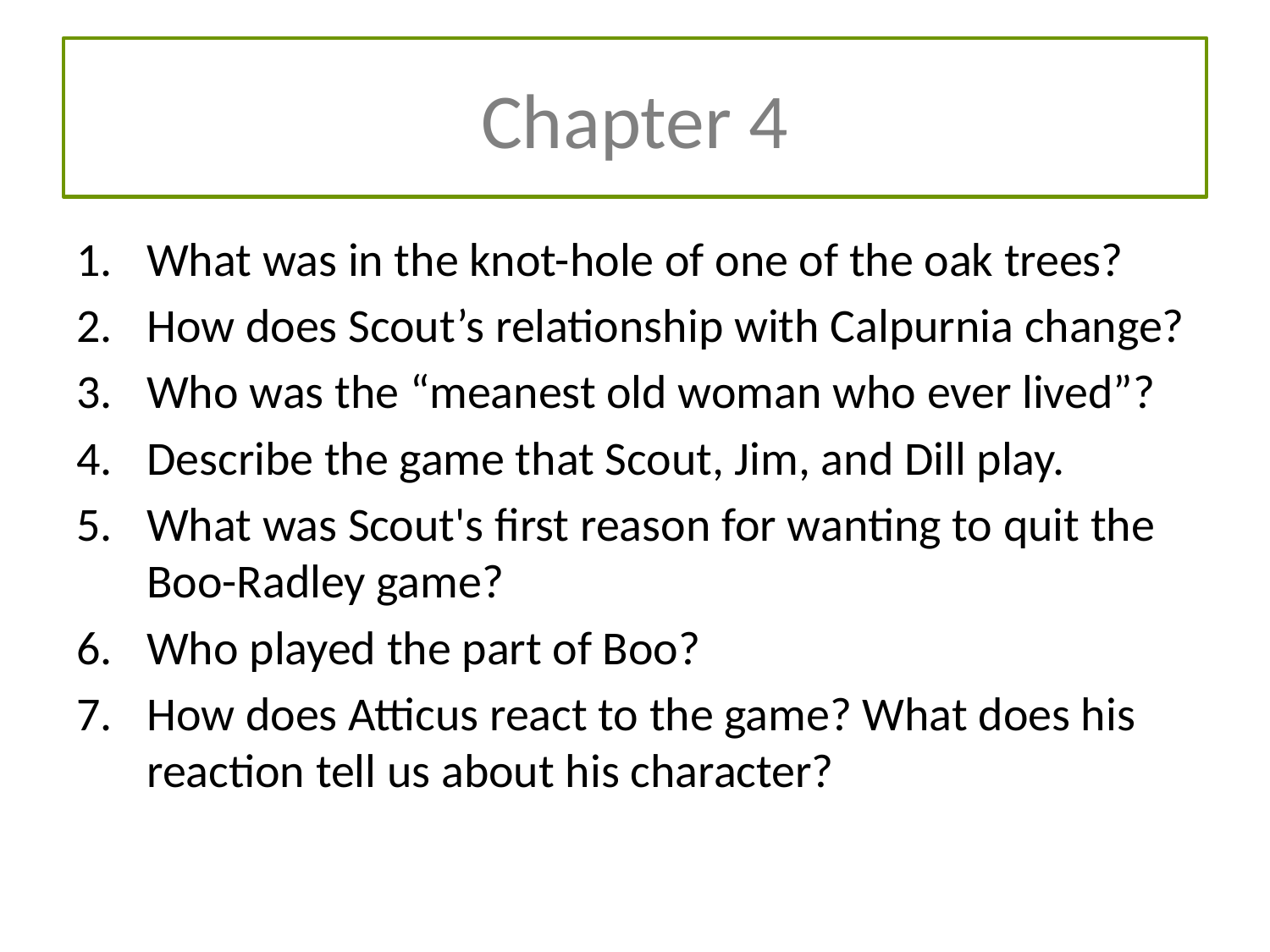

# Chapter 4
What was in the knot-hole of one of the oak trees?
How does Scout’s relationship with Calpurnia change?
Who was the “meanest old woman who ever lived”?
Describe the game that Scout, Jim, and Dill play.
What was Scout's first reason for wanting to quit the Boo-Radley game?
Who played the part of Boo?
How does Atticus react to the game? What does his reaction tell us about his character?